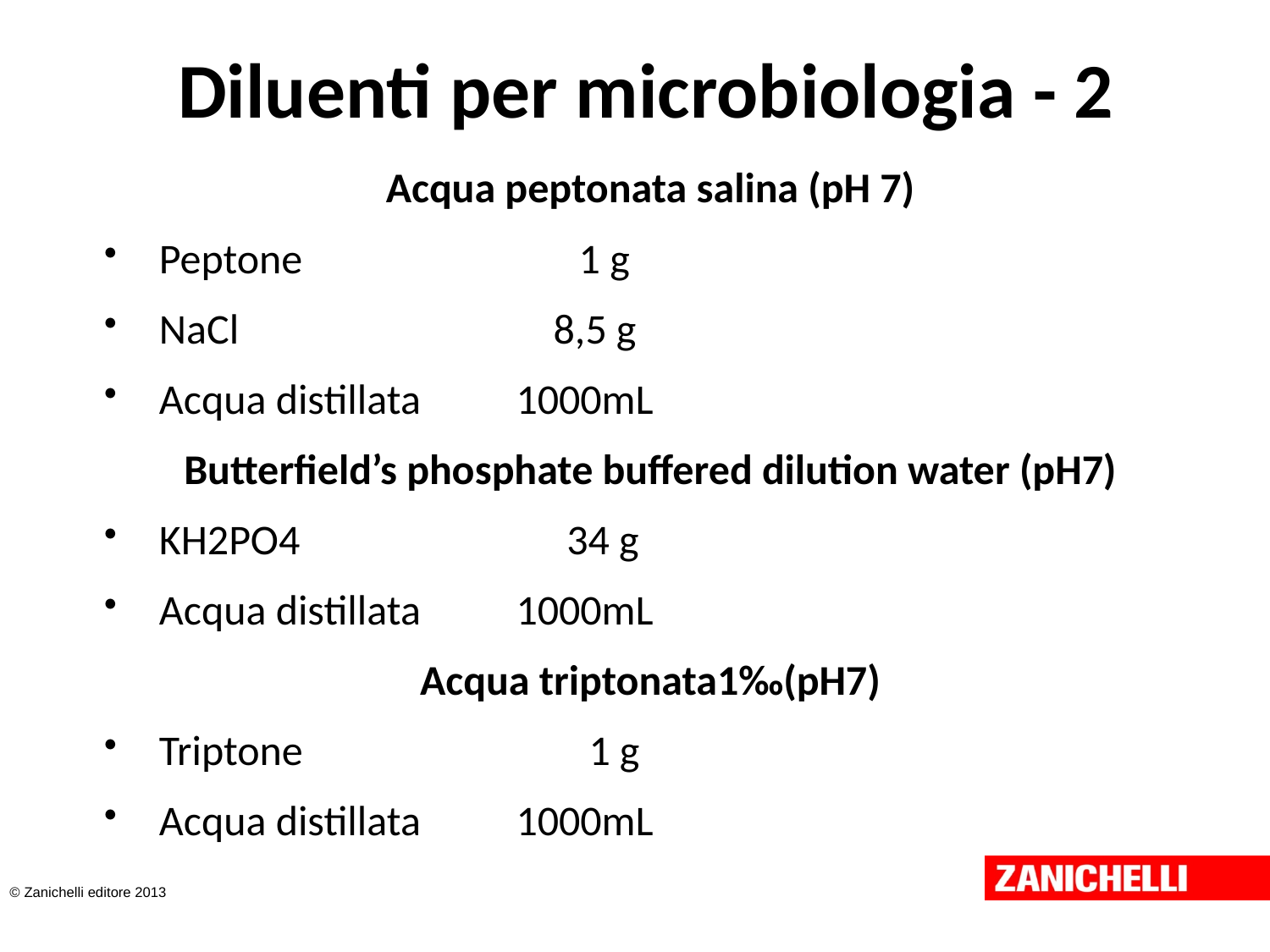

# Diluenti per microbiologia - 2
Acqua peptonata salina (pH 7)
Peptone                             1 g
NaCl                                 8,5 g
Acqua distillata          1000mL
Butterfield’s phosphate buffered dilution water (pH7)
KH2PO4                            34 g
Acqua distillata          1000mL
Acqua triptonata1‰(pH7)
Triptone                              1 g
Acqua distillata          1000mL